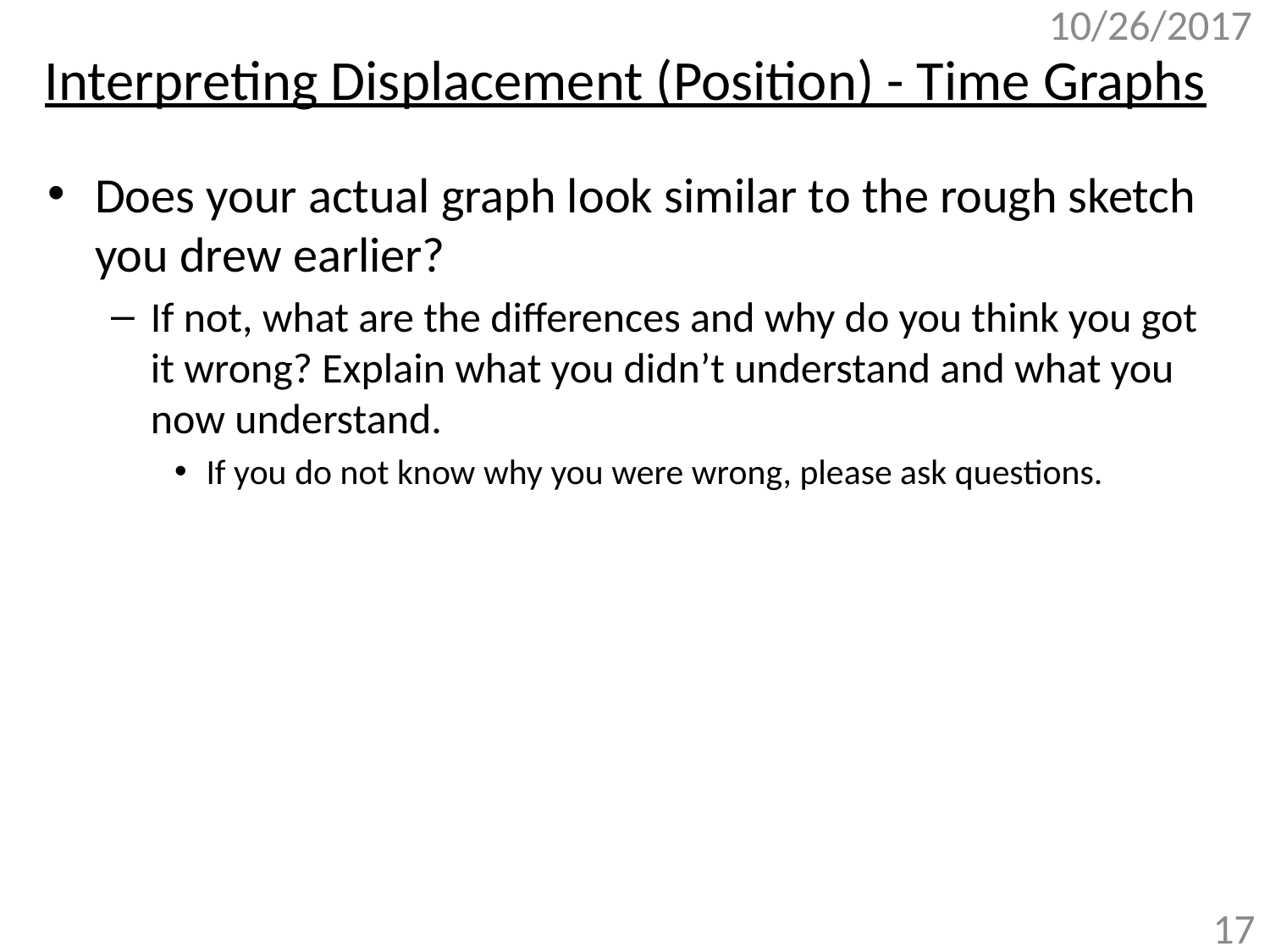

# Interpreting Displacement (Position) - Time Graphs
10/26/2017
Does your actual graph look similar to the rough sketch you drew earlier?
If not, what are the differences and why do you think you got it wrong? Explain what you didn’t understand and what you now understand.
If you do not know why you were wrong, please ask questions.
17